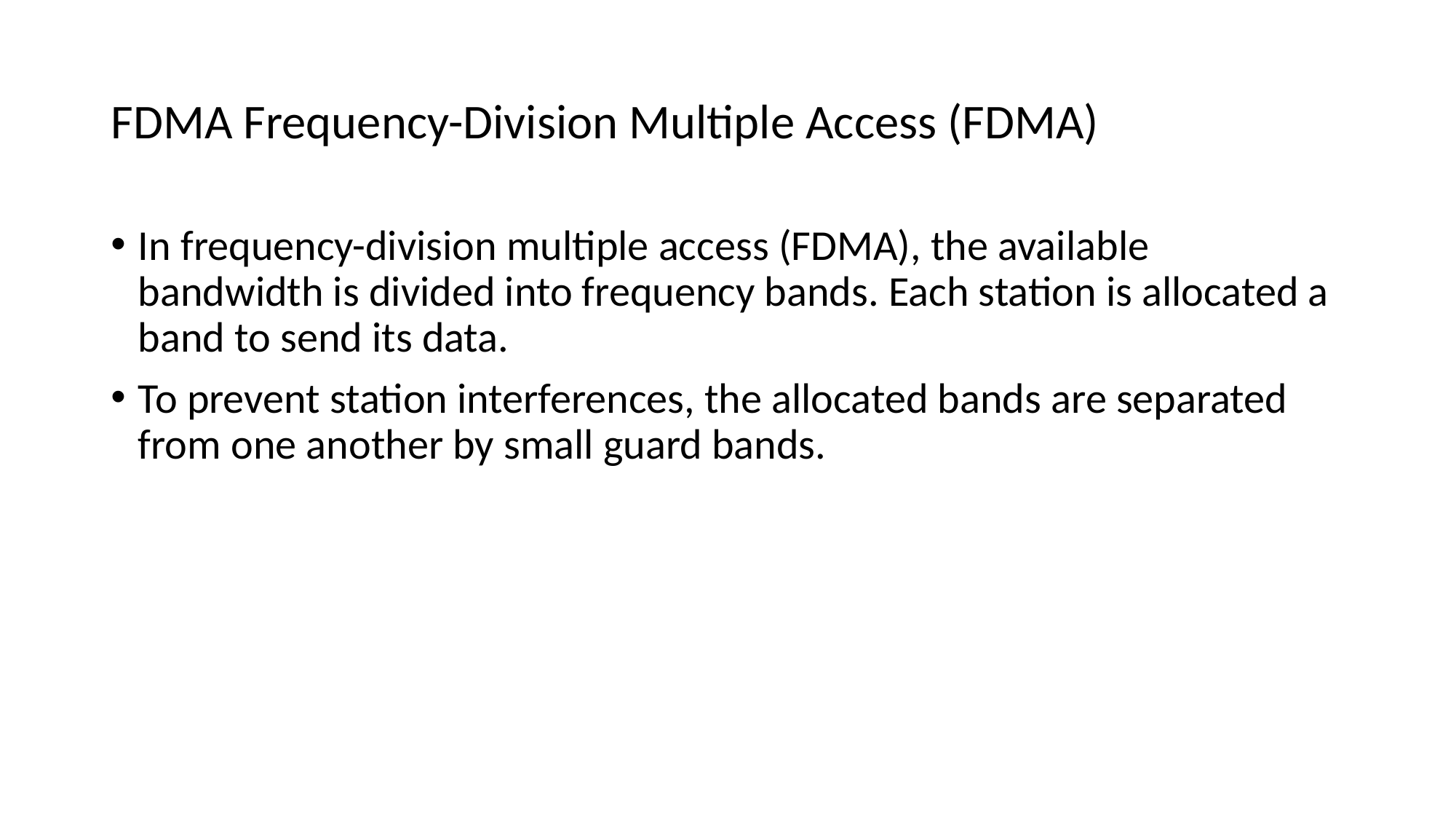

# FDMA Frequency-Division Multiple Access (FDMA)
In frequency-division multiple access (FDMA), the available bandwidth is divided into frequency bands. Each station is allocated a band to send its data.
To prevent station interferences, the allocated bands are separated from one another by small guard bands.